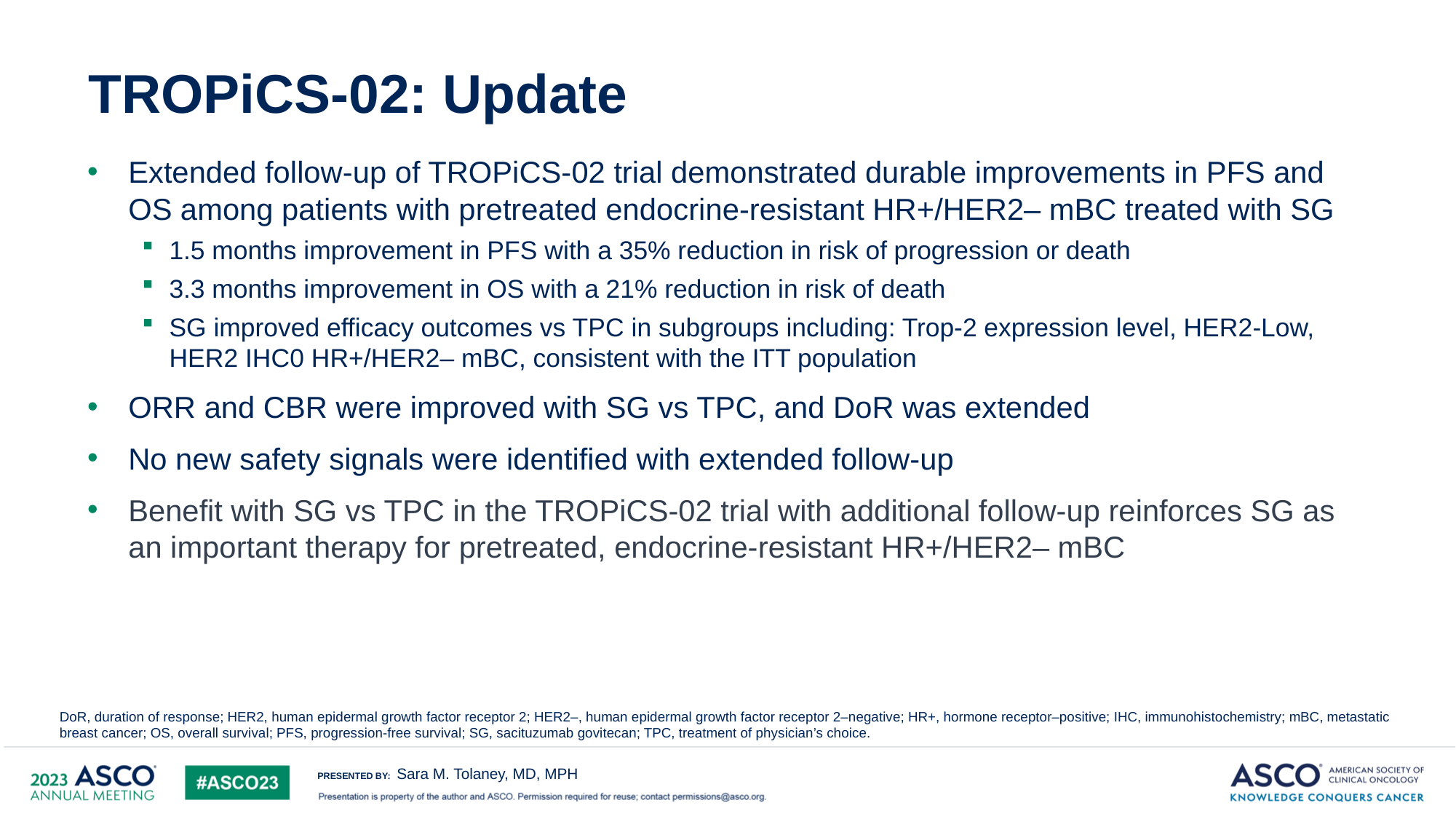

# TROPiCS-02: Update
38
Extended follow-up of TROPiCS-02 trial demonstrated durable improvements in PFS and OS among patients with pretreated endocrine-resistant HR+/HER2– mBC treated with SG
1.5 months improvement in PFS with a 35% reduction in risk of progression or death
3.3 months improvement in OS with a 21% reduction in risk of death
SG improved efficacy outcomes vs TPC in subgroups including: Trop-2 expression level, HER2-Low, HER2 IHC0 HR+/HER2– mBC, consistent with the ITT population
ORR and CBR were improved with SG vs TPC, and DoR was extended
No new safety signals were identified with extended follow-up
Benefit with SG vs TPC in the TROPiCS-02 trial with additional follow-up reinforces SG as an important therapy for pretreated, endocrine-resistant HR+/HER2– mBC

DoR, duration of response; HER2, human epidermal growth factor receptor 2; HER2–, human epidermal growth factor receptor 2–negative; HR+, hormone receptor–positive; IHC, immunohistochemistry; mBC, metastatic breast cancer; OS, overall survival; PFS, progression-free survival; SG, sacituzumab govitecan; TPC, treatment of physician’s choice.
Sara M. Tolaney, MD, MPH